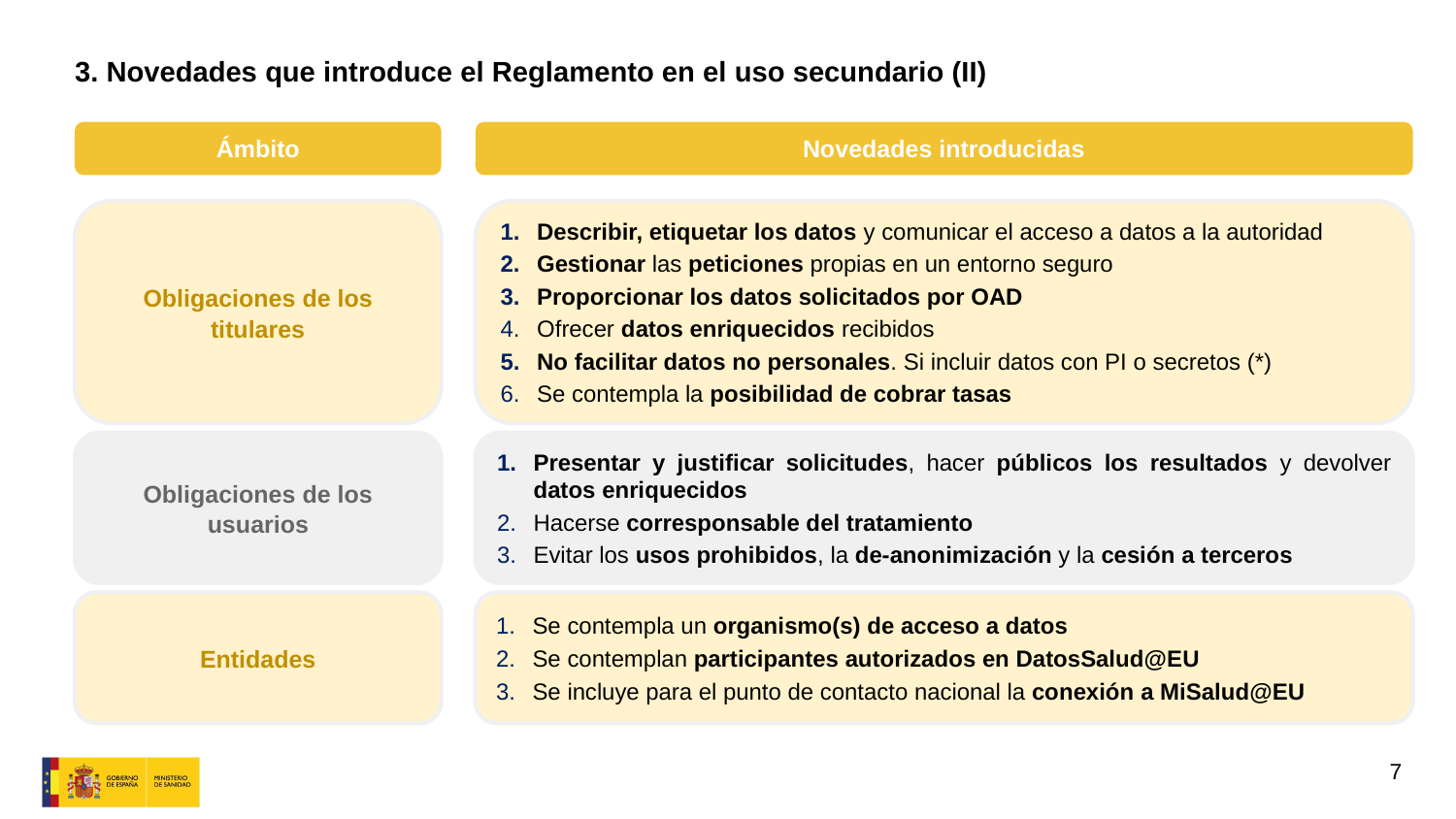

3. Novedades que introduce el Reglamento en el uso secundario (II)
Ámbito
Novedades introducidas
Describir, etiquetar los datos y comunicar el acceso a datos a la autoridad
Gestionar las peticiones propias en un entorno seguro
Proporcionar los datos solicitados por OAD
Ofrecer datos enriquecidos recibidos
No facilitar datos no personales. Si incluir datos con PI o secretos (*)
Se contempla la posibilidad de cobrar tasas

Obligaciones de los titulares

Presentar y justificar solicitudes, hacer públicos los resultados y devolver datos enriquecidos
Hacerse corresponsable del tratamiento
Evitar los usos prohibidos, la de-anonimización y la cesión a terceros
Obligaciones de los usuarios

Se contempla un organismo(s) de acceso a datos
Se contemplan participantes autorizados en DatosSalud@EU
Se incluye para el punto de contacto nacional la conexión a MiSalud@EU
Entidades
7